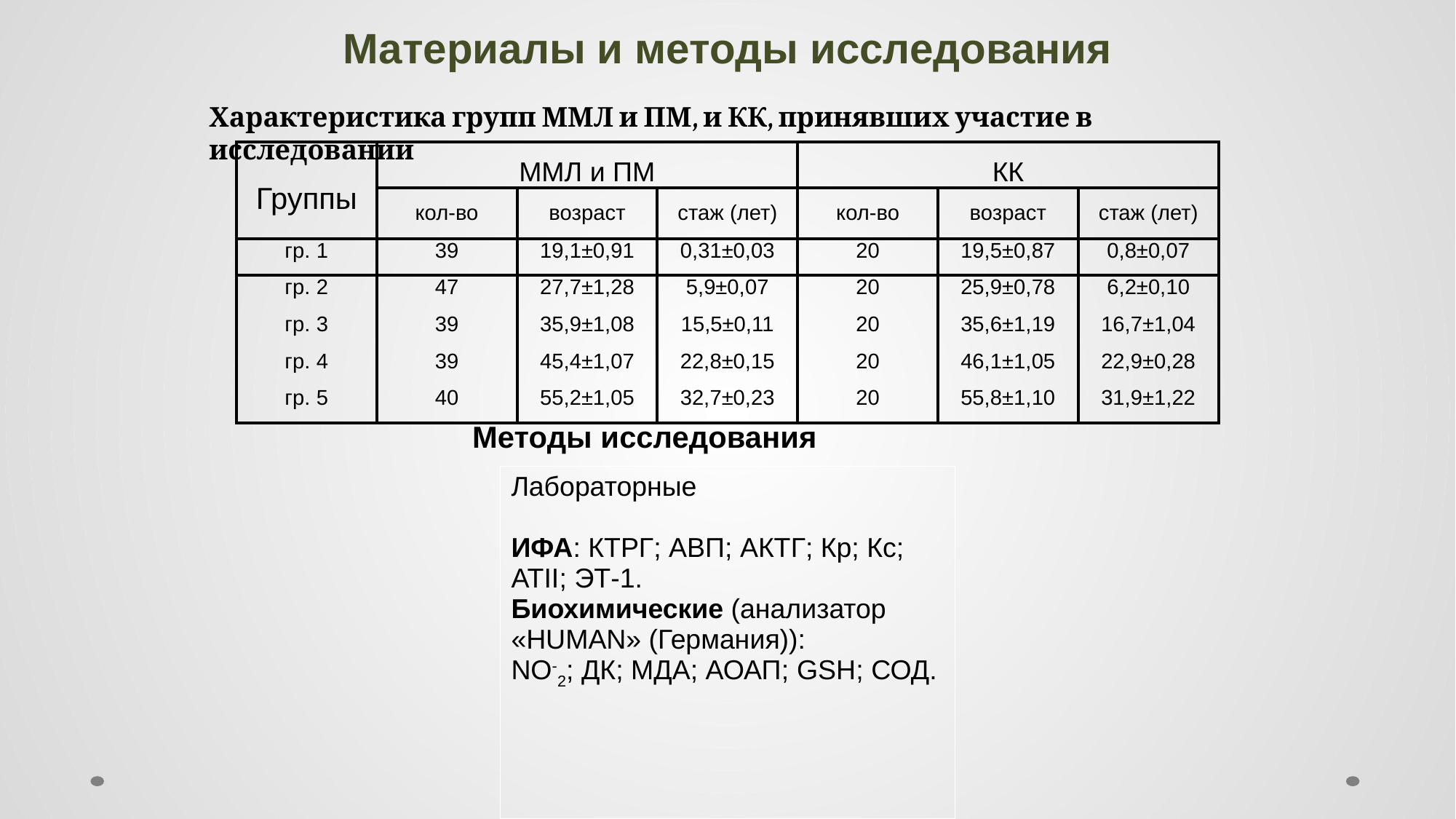

# Материалы и методы исследования
Характеристика групп ММЛ и ПМ, и КК, принявших участие в исследовании
| Группы | ММЛ и ПМ |  |  | КК |  |  |
| --- | --- | --- | --- | --- | --- | --- |
|  | кол-во | возраст | стаж (лет) | кол-во | возраст | стаж (лет) |
| гр. 1 | 39 | 19,1±0,91 | 0,31±0,03 | 20 | 19,5±0,87 | 0,8±0,07 |
| гр. 2 | 47 | 27,7±1,28 | 5,9±0,07 | 20 | 25,9±0,78 | 6,2±0,10 |
| гр. 3 | 39 | 35,9±1,08 | 15,5±0,11 | 20 | 35,6±1,19 | 16,7±1,04 |
| гр. 4 | 39 | 45,4±1,07 | 22,8±0,15 | 20 | 46,1±1,05 | 22,9±0,28 |
| гр. 5 | 40 | 55,2±1,05 | 32,7±0,23 | 20 | 55,8±1,10 | 31,9±1,22 |
Методы исследования
| Лабораторные ИФА: КТРГ; АВП; АКТГ; Кр; Кс; АТII; ЭТ-1. Биохимические (анализатор «HUMAN» (Германия)): NO-2; ДК; МДА; АОАП; GSH; СОД. |
| --- |